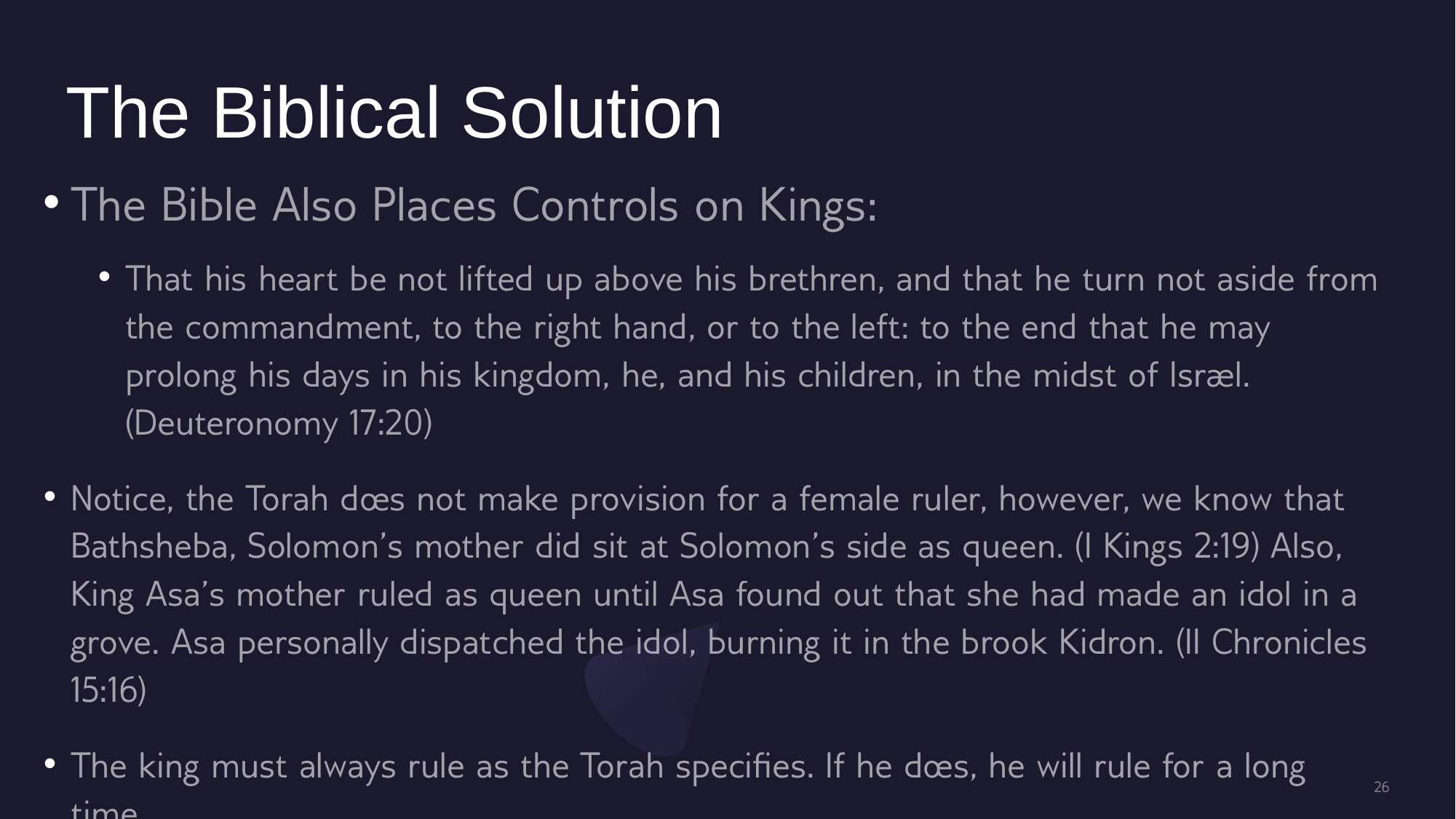

# The Biblical Solution
The Bible Also Places Controls on Kings:
That his heart be not lifted up above his brethren, and that he turn not aside from the commandment, to the right hand, or to the left: to the end that he may prolong his days in his kingdom, he, and his children, in the midst of Israel. (Deuteronomy 17:20)
Notice, the Torah does not make provision for a female ruler, however, we know that Bathsheba, Solomon’s mother did sit at Solomon’s side as queen. (I Kings 2:19) Also, King Asa’s mother ruled as queen until Asa found out that she had made an idol in a grove. Asa personally dispatched the idol, burning it in the brook Kidron. (II Chronicles 15:16)
The king must always rule as the Torah specifies. If he does, he will rule for a long time.
26